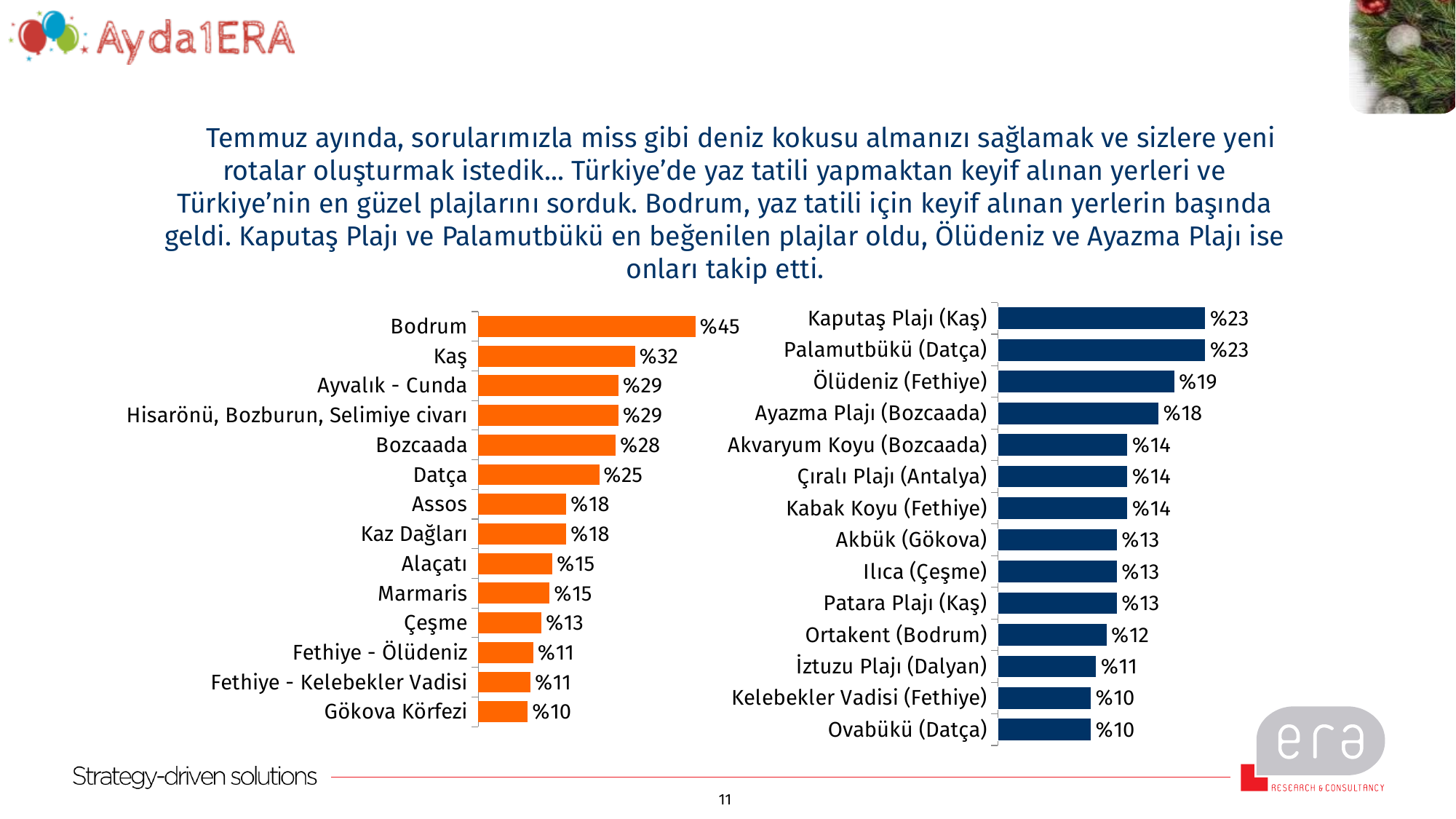

Temmuz ayında, sorularımızla miss gibi deniz kokusu almanızı sağlamak ve sizlere yeni rotalar oluşturmak istedik... Türkiye’de yaz tatili yapmaktan keyif alınan yerleri ve Türkiye’nin en güzel plajlarını sorduk. Bodrum, yaz tatili için keyif alınan yerlerin başında geldi. Kaputaş Plajı ve Palamutbükü en beğenilen plajlar oldu, Ölüdeniz ve Ayazma Plajı ise onları takip etti.

### Chart

| Category |  |
|---|---|
| Kaputaş Plajı (Kaş) | 22.727272727272727 |
| Palamutbükü (Datça) | 22.727272727272727 |
| Ölüdeniz (Fethiye) | 19.318181818181817 |
| Ayazma Plajı (Bozcaada) | 17.613636363636363 |
| Akvaryum Koyu (Bozcaada) | 14.204545454545455 |
| Çıralı Plajı (Antalya) | 14.204545454545455 |
| Kabak Koyu (Fethiye) | 14.204545454545455 |
| Akbük (Gökova) | 13.068181818181818 |
| Ilıca (Çeşme) | 13.068181818181818 |
| Patara Plajı (Kaş) | 13.068181818181818 |
| Ortakent (Bodrum) | 11.931818181818182 |
| İztuzu Plajı (Dalyan) | 10.795454545454545 |
| Kelebekler Vadisi (Fethiye) | 10.227272727272727 |
| Ovabükü (Datça) | 10.227272727272727 |

### Chart

| Category |  |
|---|---|
| Bodrum | 44.88636363636363 |
| Kaş | 32.38636363636363 |
| Ayvalık - Cunda | 28.977272727272727 |
| Hisarönü, Bozburun, Selimiye civarı | 28.977272727272727 |
| Bozcaada | 28.40909090909091 |
| Datça | 25.0 |
| Assos | 18.181818181818183 |
| Kaz Dağları | 18.181818181818183 |
| Alaçatı | 15.340909090909092 |
| Marmaris | 14.772727272727273 |
| Çeşme | 13.068181818181818 |
| Fethiye - Ölüdeniz | 11.363636363636363 |
| Fethiye - Kelebekler Vadisi | 10.795454545454545 |
| Gökova Körfezi | 10.227272727272727 |